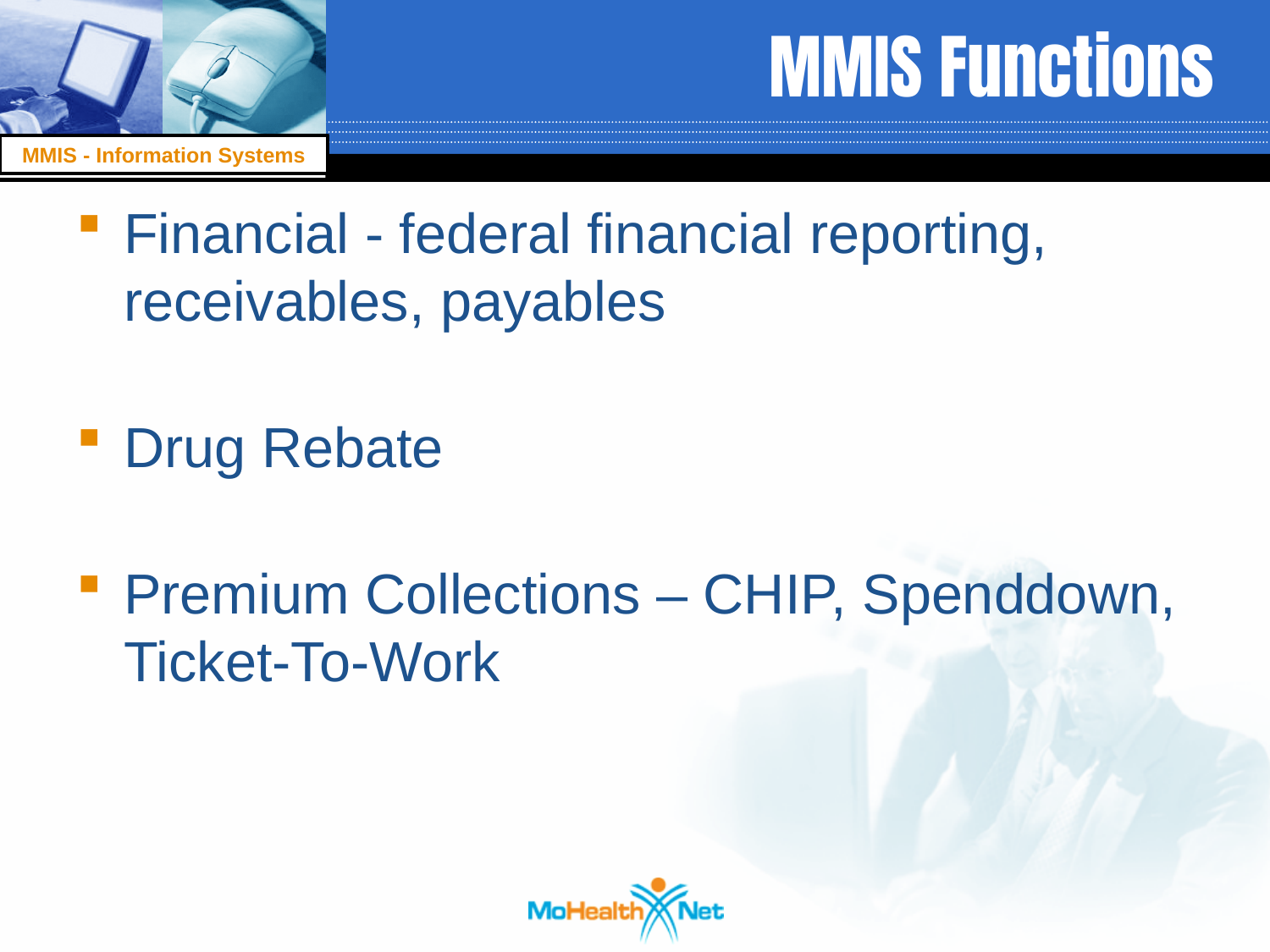

# MMIS Functions
Financial - federal financial reporting, receivables, payables
Drug Rebate
Premium Collections – CHIP, Spenddown, Ticket-To-Work